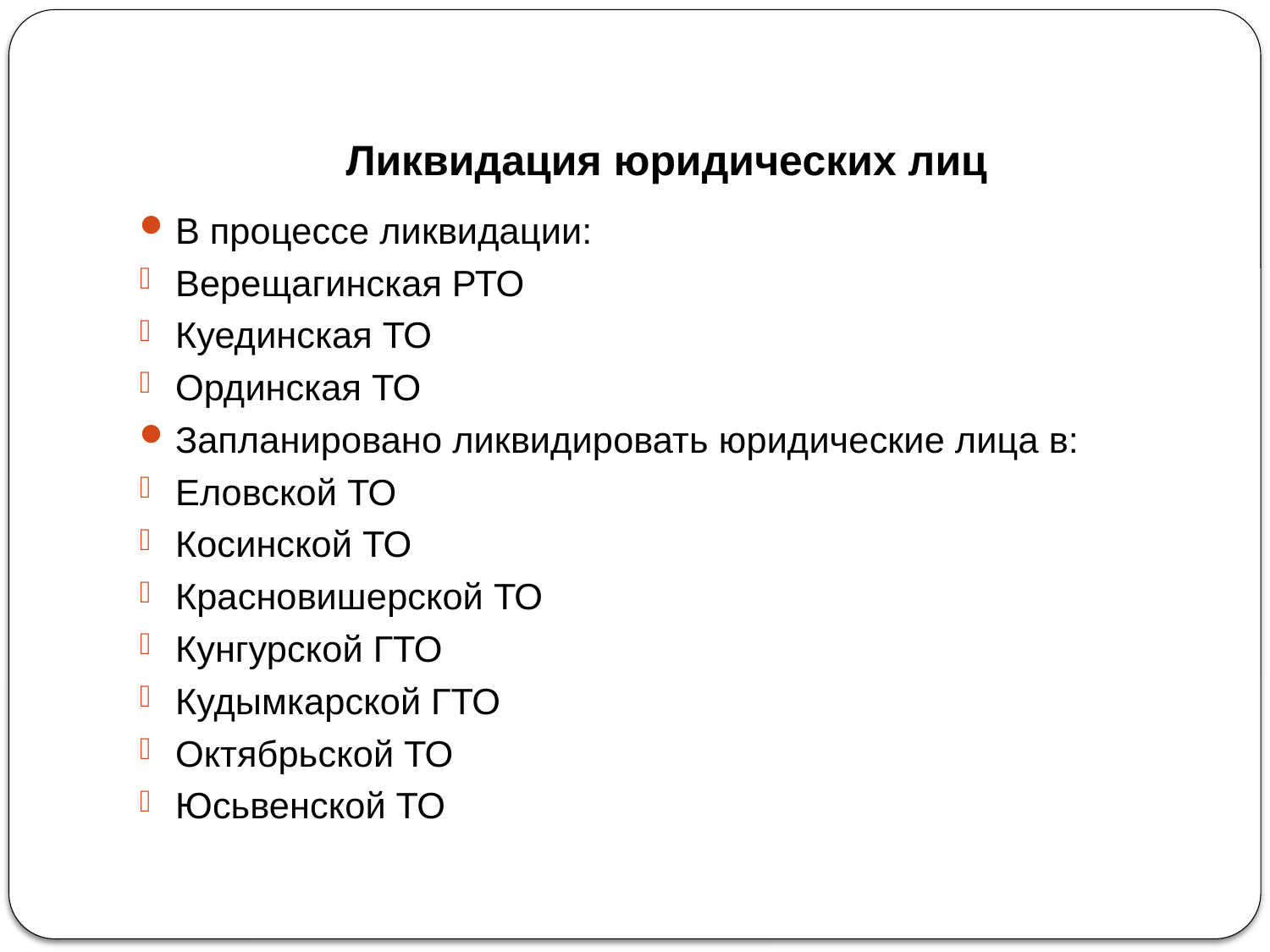

# Ликвидация юридических лиц
В процессе ликвидации:
Верещагинская РТО
Куединская ТО
Ординская ТО
Запланировано ликвидировать юридические лица в:
Еловской ТО
Косинской ТО
Красновишерской ТО
Кунгурской ГТО
Кудымкарской ГТО
Октябрьской ТО
Юсьвенской ТО